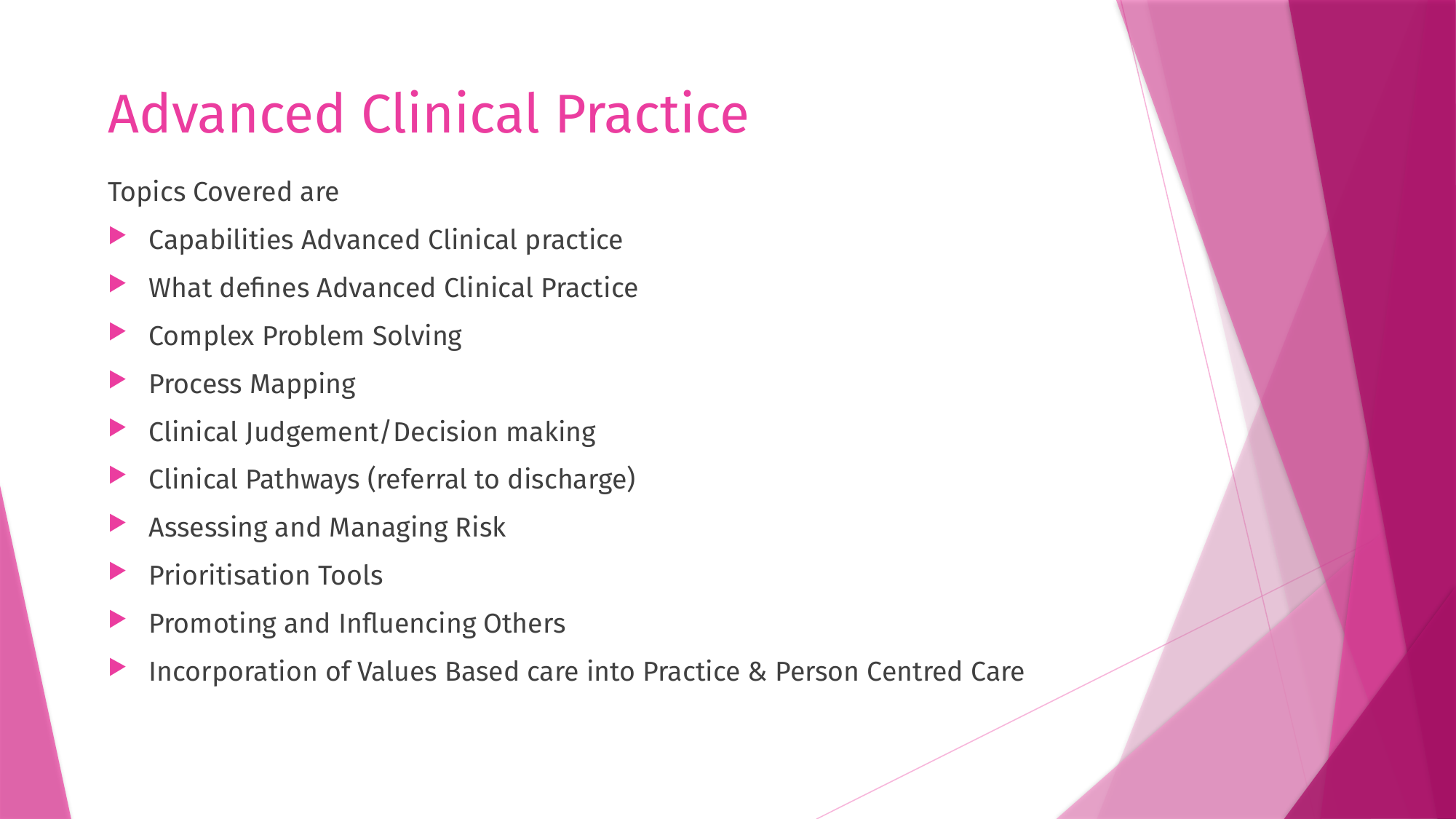

# Advanced Clinical Practice
Topics Covered are
Capabilities Advanced Clinical practice
What defines Advanced Clinical Practice
Complex Problem Solving
Process Mapping
Clinical Judgement/Decision making
Clinical Pathways (referral to discharge)
Assessing and Managing Risk
Prioritisation Tools
Promoting and Influencing Others
Incorporation of Values Based care into Practice & Person Centred Care